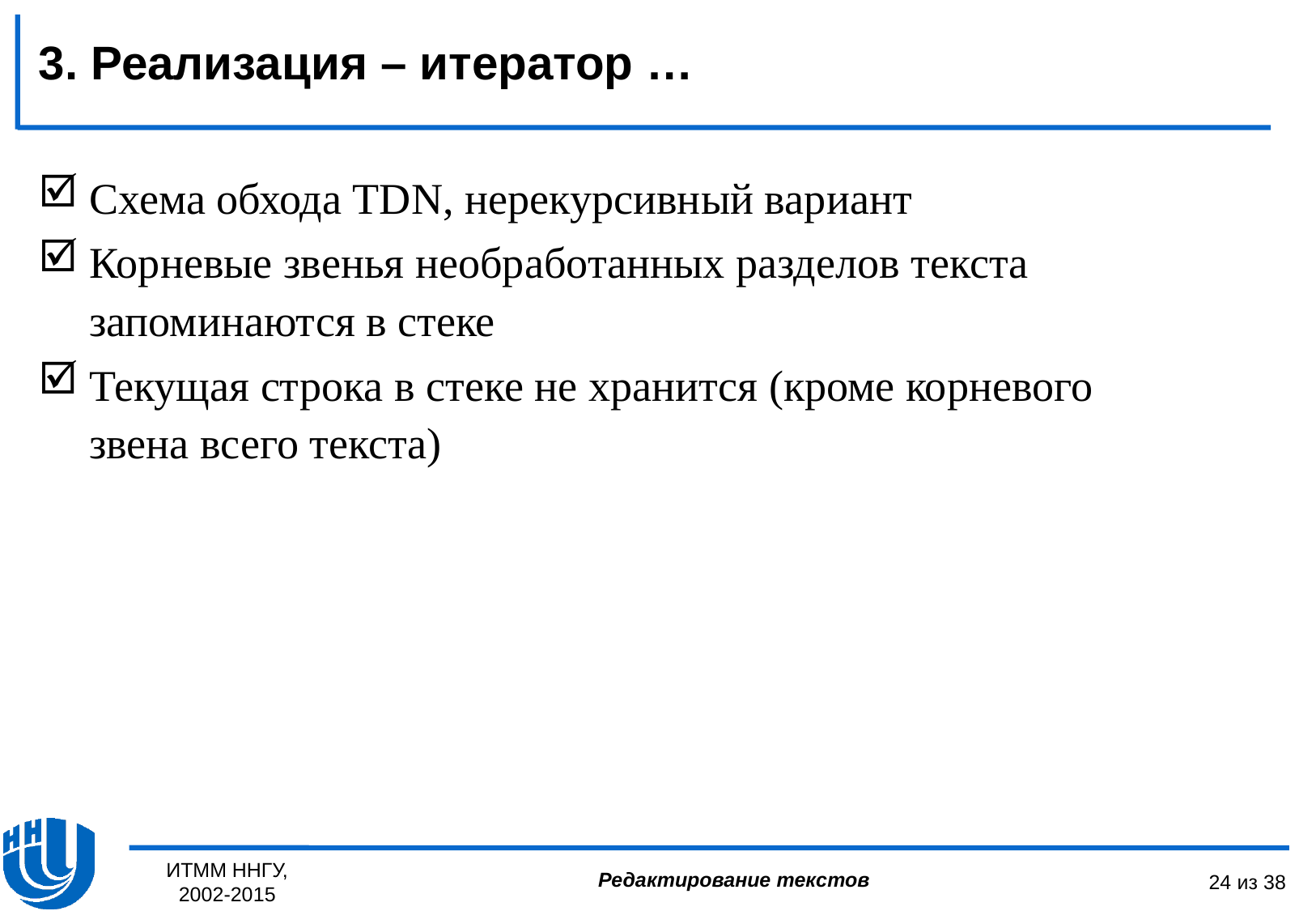

3. Реализация – итератор …
Схема обхода TDN, нерекурсивный вариант
Корневые звенья необработанных разделов текста запоминаются в стеке
Текущая строка в стеке не хранится (кроме корневого звена всего текста)
ИТММ ННГУ, 2002-2015
24 из 38
Редактирование текстов